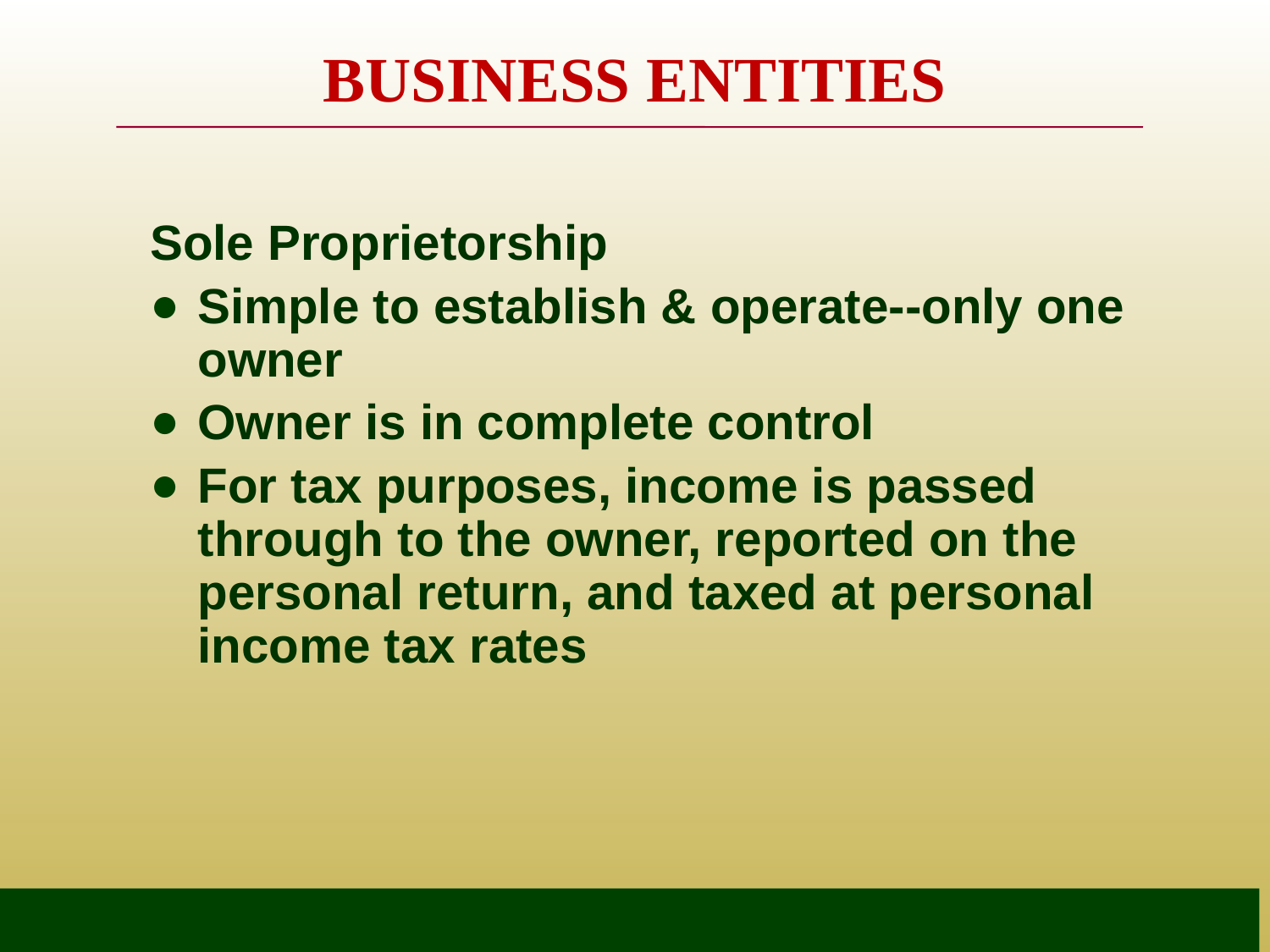

# BUSINESS ENTITIES

Sole Proprietorship
Simple to establish & operate--only one owner
Owner is in complete control
For tax purposes, income is passed through to the owner, reported on the personal return, and taxed at personal income tax rates